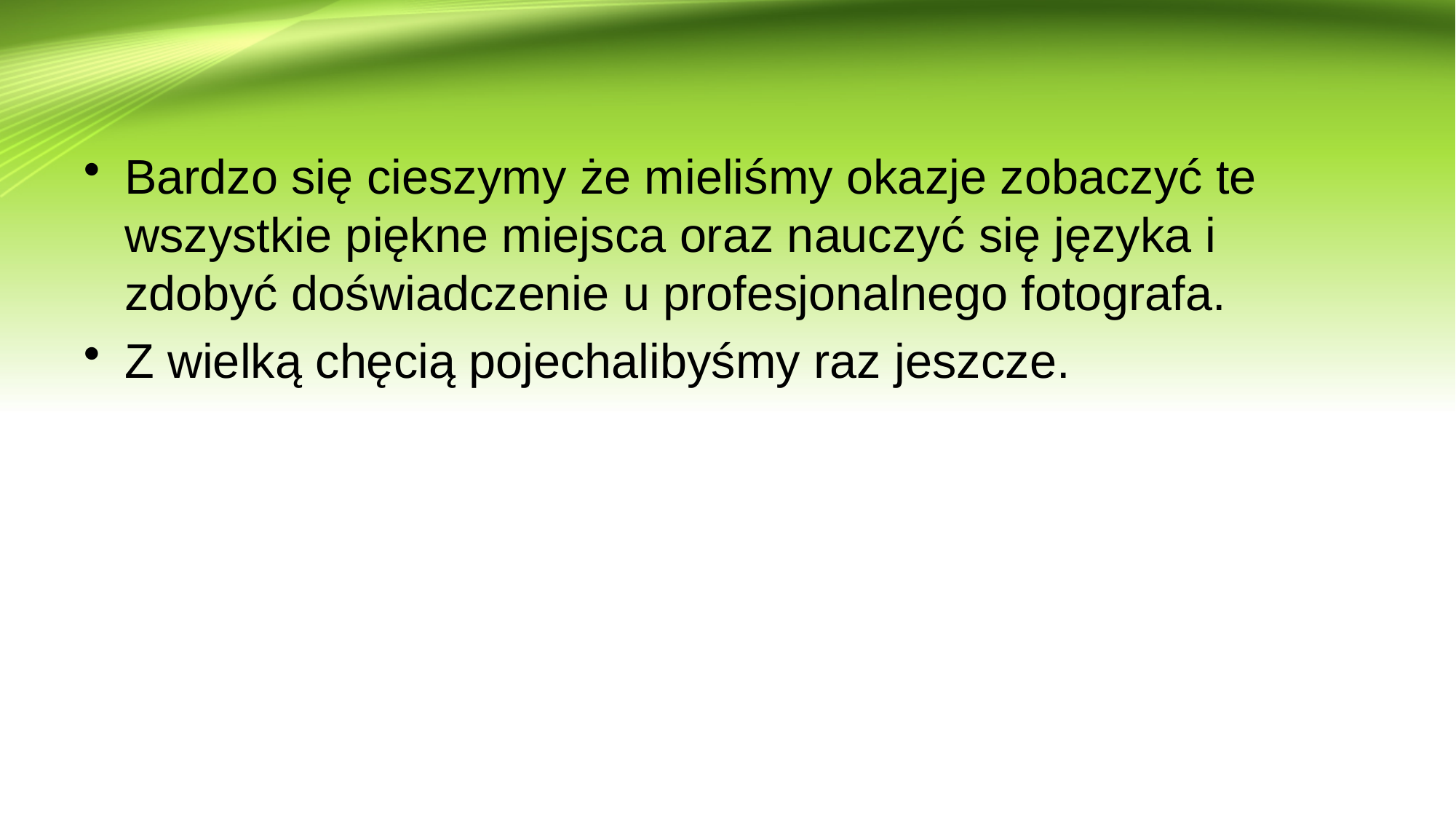

#
Bardzo się cieszymy że mieliśmy okazje zobaczyć te wszystkie piękne miejsca oraz nauczyć się języka i zdobyć doświadczenie u profesjonalnego fotografa.
Z wielką chęcią pojechalibyśmy raz jeszcze.